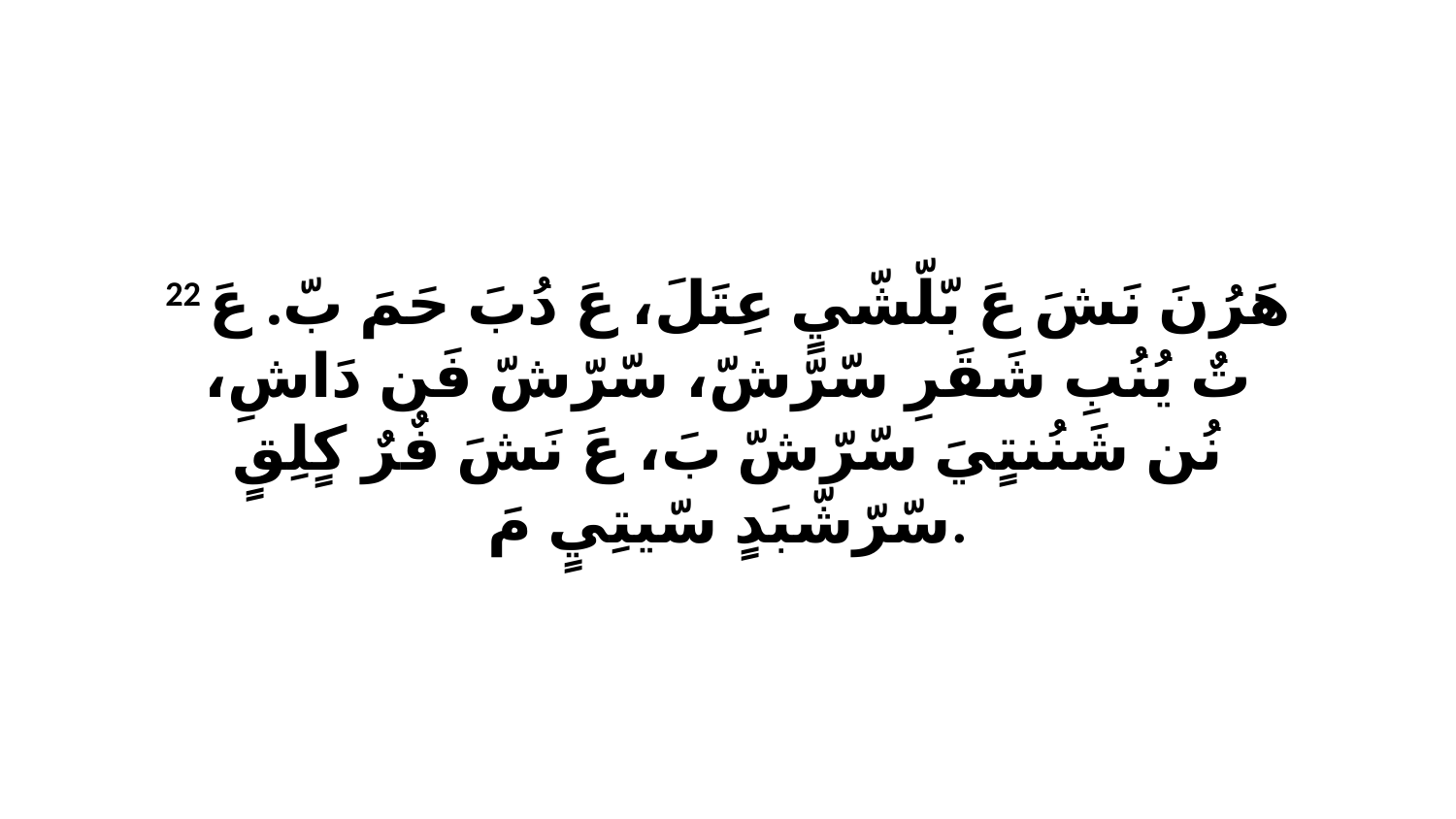

22 هَرُنَ نَشَ عَ بّلّشّيٍ عِتَلَ، عَ دُبَ حَمَ بّ. عَ تٌ يُنُبِ شَقَرِ سّرّشّ، سّرّشّ فَن دَاشِ، نُن شَنُنتٍيَ سّرّشّ بَ، عَ نَشَ فٌرٌ كٍلِقٍ سّرّشّبَدٍ سّيتِيٍ مَ.